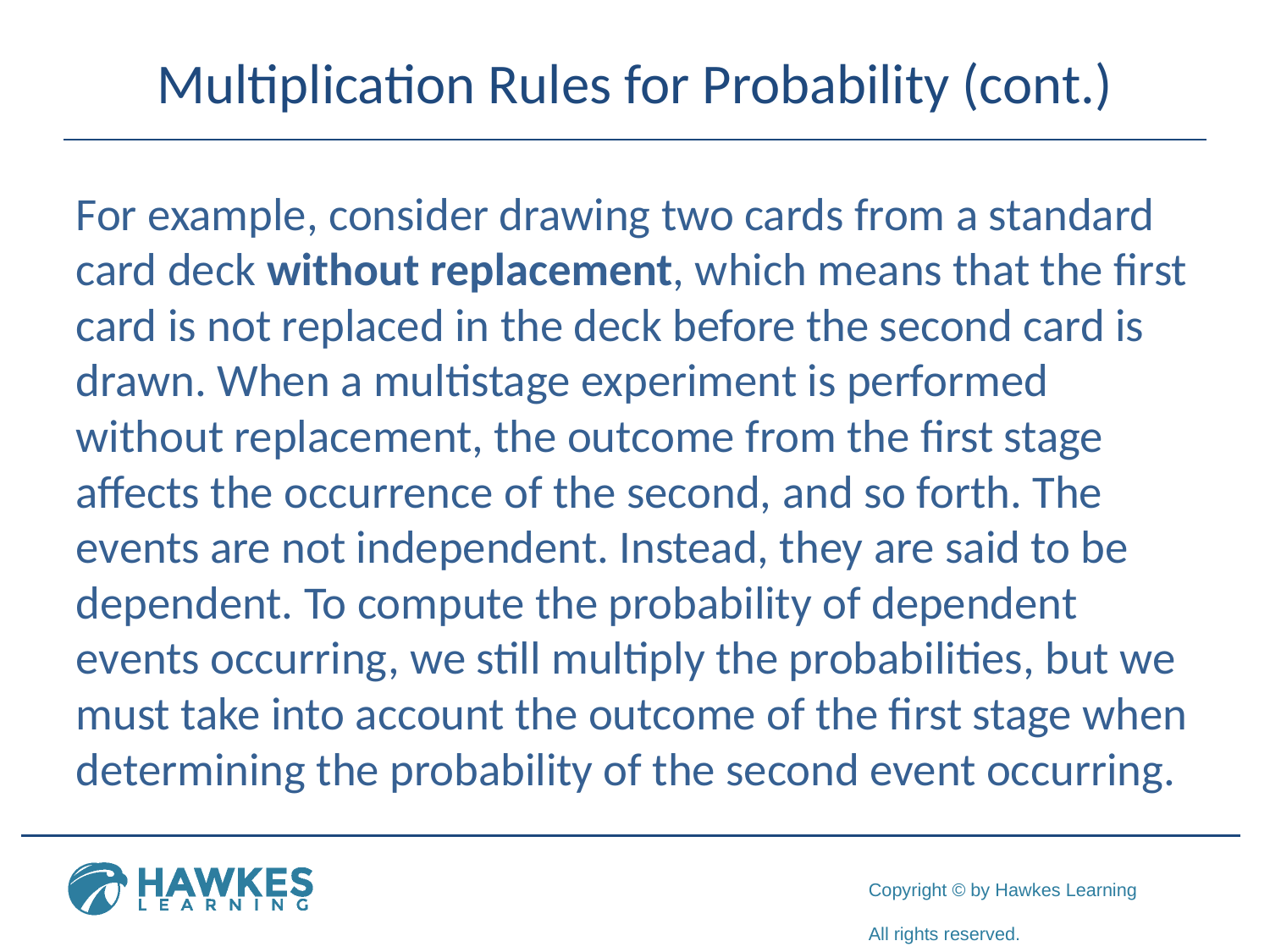

# Multiplication Rules for Probability (cont.)
For example, consider drawing two cards from a standard card deck without replacement, which means that the first card is not replaced in the deck before the second card is drawn. When a multistage experiment is performed without replacement, the outcome from the first stage affects the occurrence of the second, and so forth. The events are not independent. Instead, they are said to be dependent. To compute the probability of dependent events occurring, we still multiply the probabilities, but we must take into account the outcome of the first stage when determining the probability of the second event occurring.